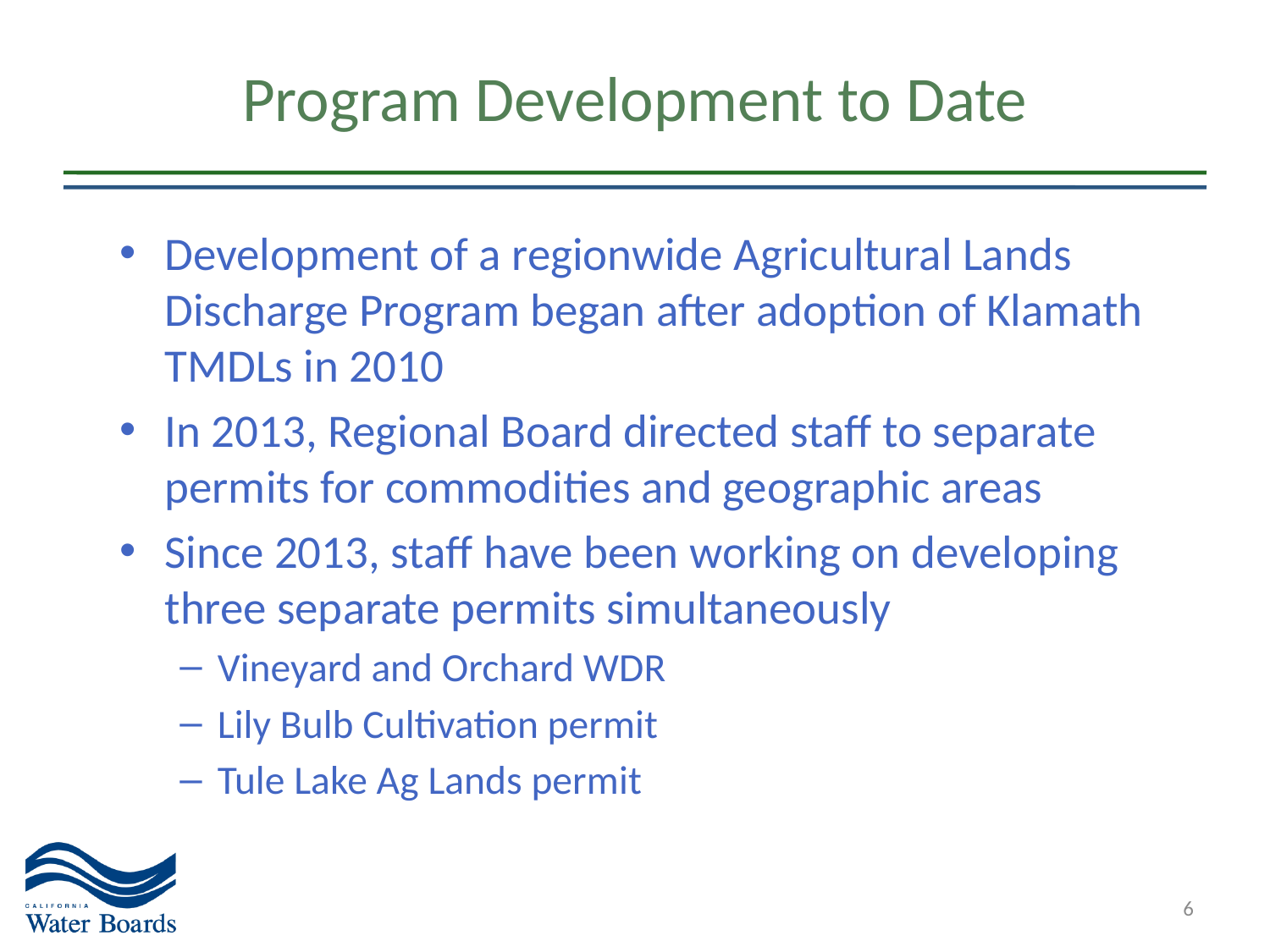

# Program Development to Date
Development of a regionwide Agricultural Lands Discharge Program began after adoption of Klamath TMDLs in 2010
In 2013, Regional Board directed staff to separate permits for commodities and geographic areas
Since 2013, staff have been working on developing three separate permits simultaneously
Vineyard and Orchard WDR
Lily Bulb Cultivation permit
Tule Lake Ag Lands permit

6